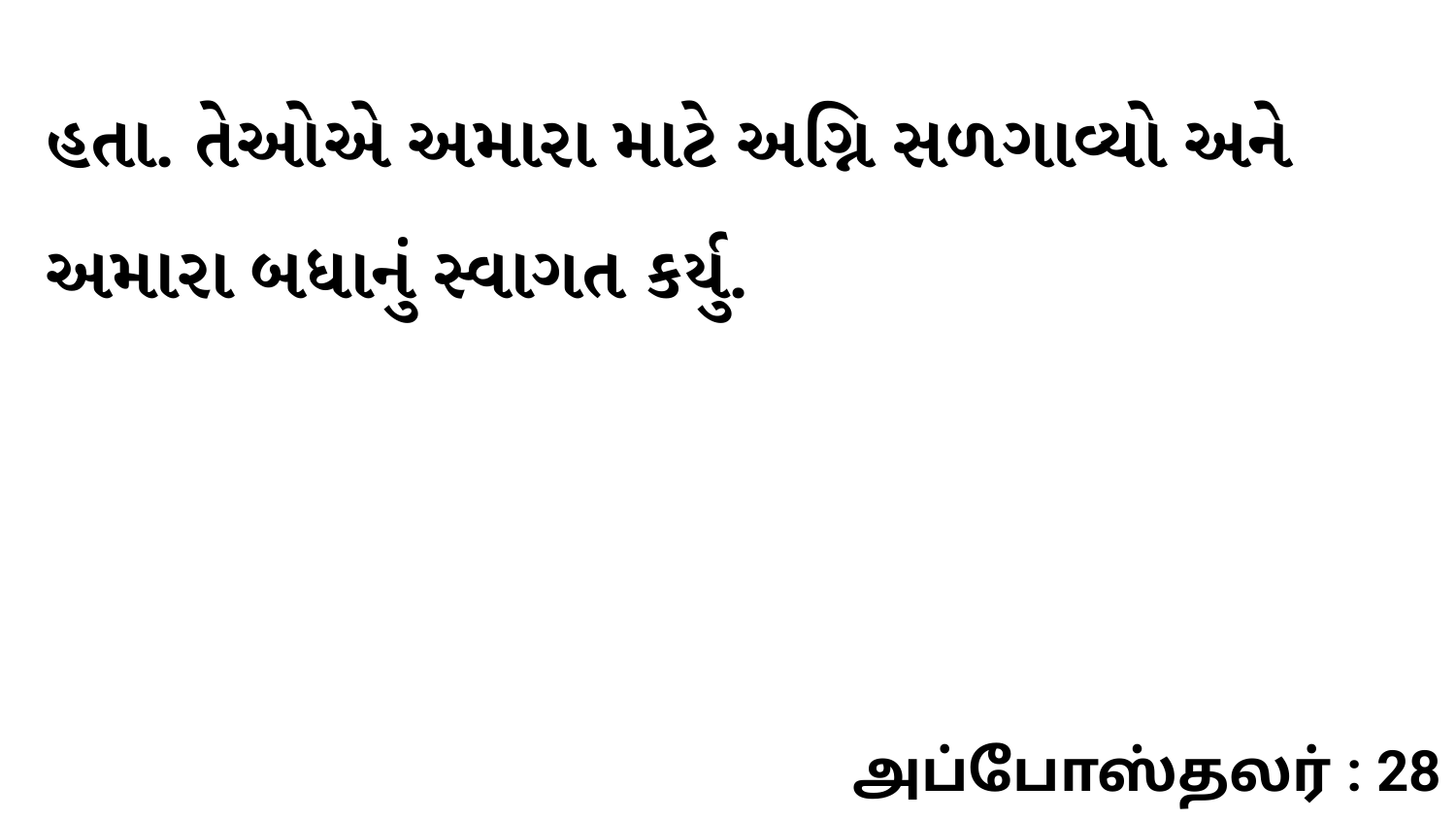

હતા. તેઓએ અમારા માટે અગ્નિ સળગાવ્યો અને અમારા બધાનું સ્વાગત કર્યુ.
அப்போஸ்தலர் : 28